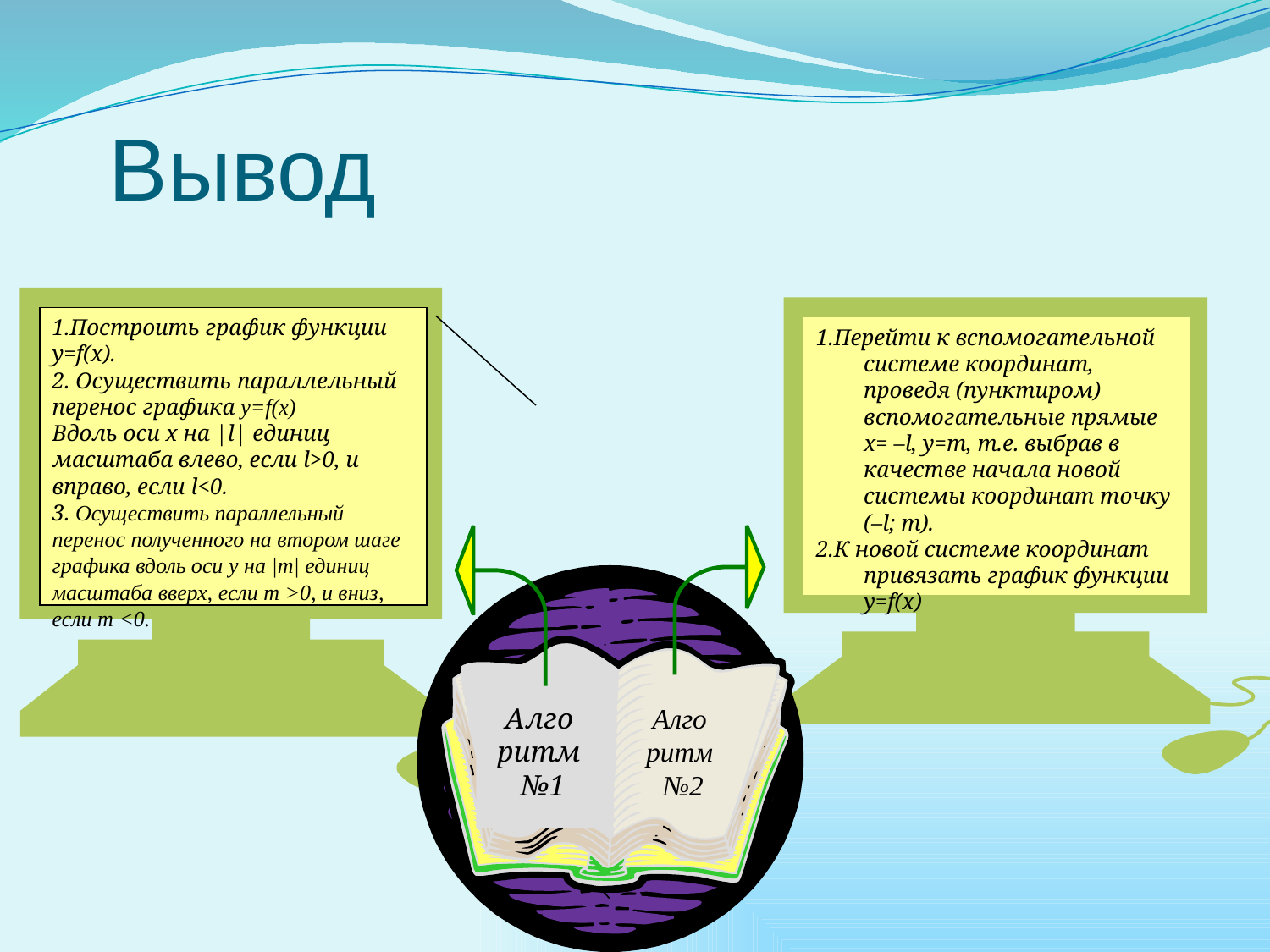

# Вывод

1.Построить график функции  y=f(x).
2. Осуществить параллельный перенос графика y=f(x)
Вдоль оси x на |l| единиц масштаба влево, если l>0, и вправо, если l<0.
3. Осуществить параллельный перенос полученного на втором шаге графика вдоль оси y на |m| единиц масштаба вверх, если m >0, и вниз, если m <0.

1.Перейти к вспомогательной системе координат, проведя (пунктиром) вспомогательные прямые x= –l, y=m, т.е. выбрав в качестве начала новой системы координат точку  (–l; m).
2.К новой системе координат привязать график функции y=f(x)

Алго
ритм
 №1

Алго
ритм
 №2